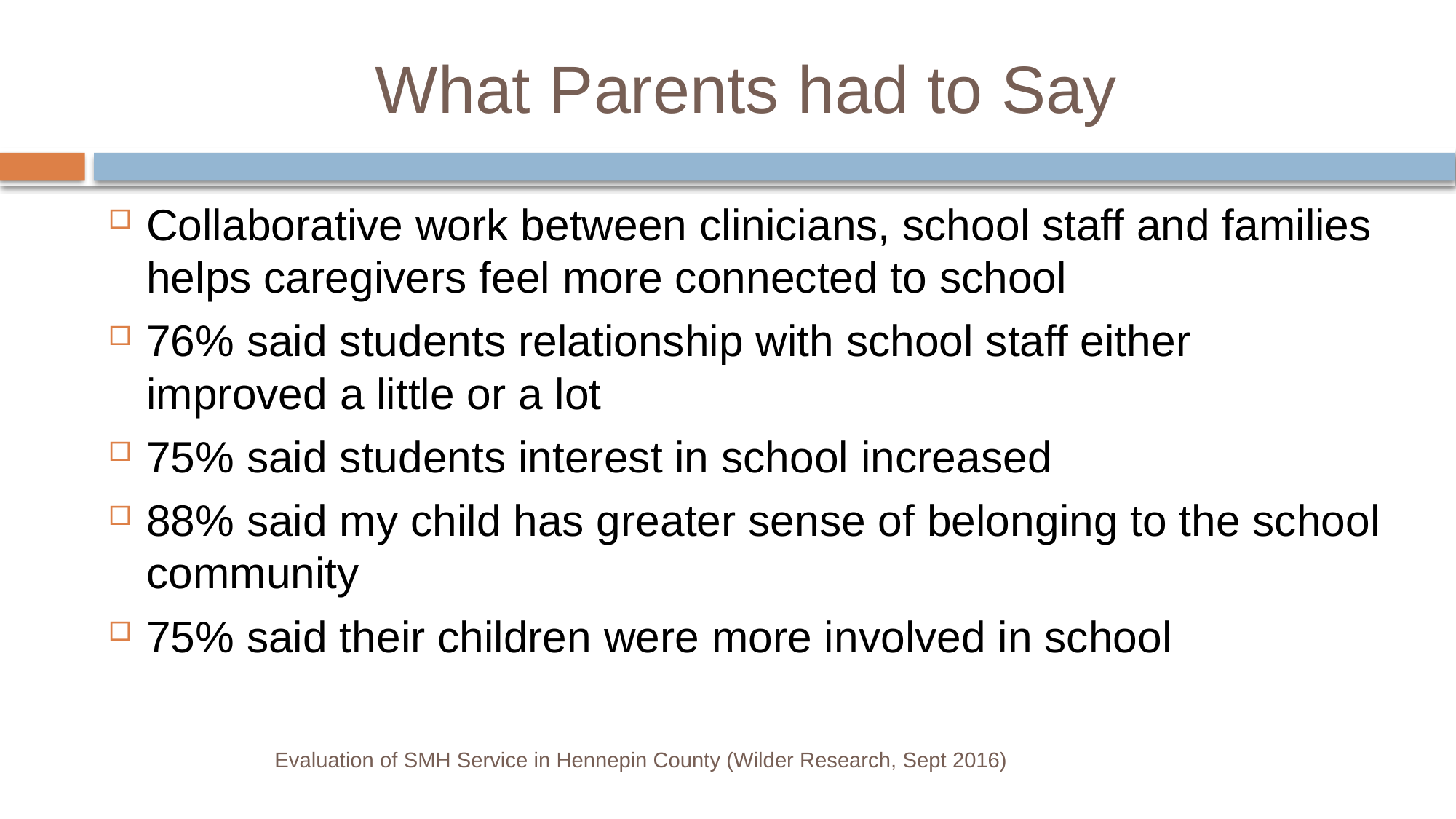

# What Parents had to Say
Collaborative work between clinicians, school staff and families helps caregivers feel more connected to school
76% said students relationship with school staff either improved a little or a lot
75% said students interest in school increased
88% said my child has greater sense of belonging to the school community
75% said their children were more involved in school

Evaluation of SMH Service in Hennepin County (Wilder Research, Sept 2016)